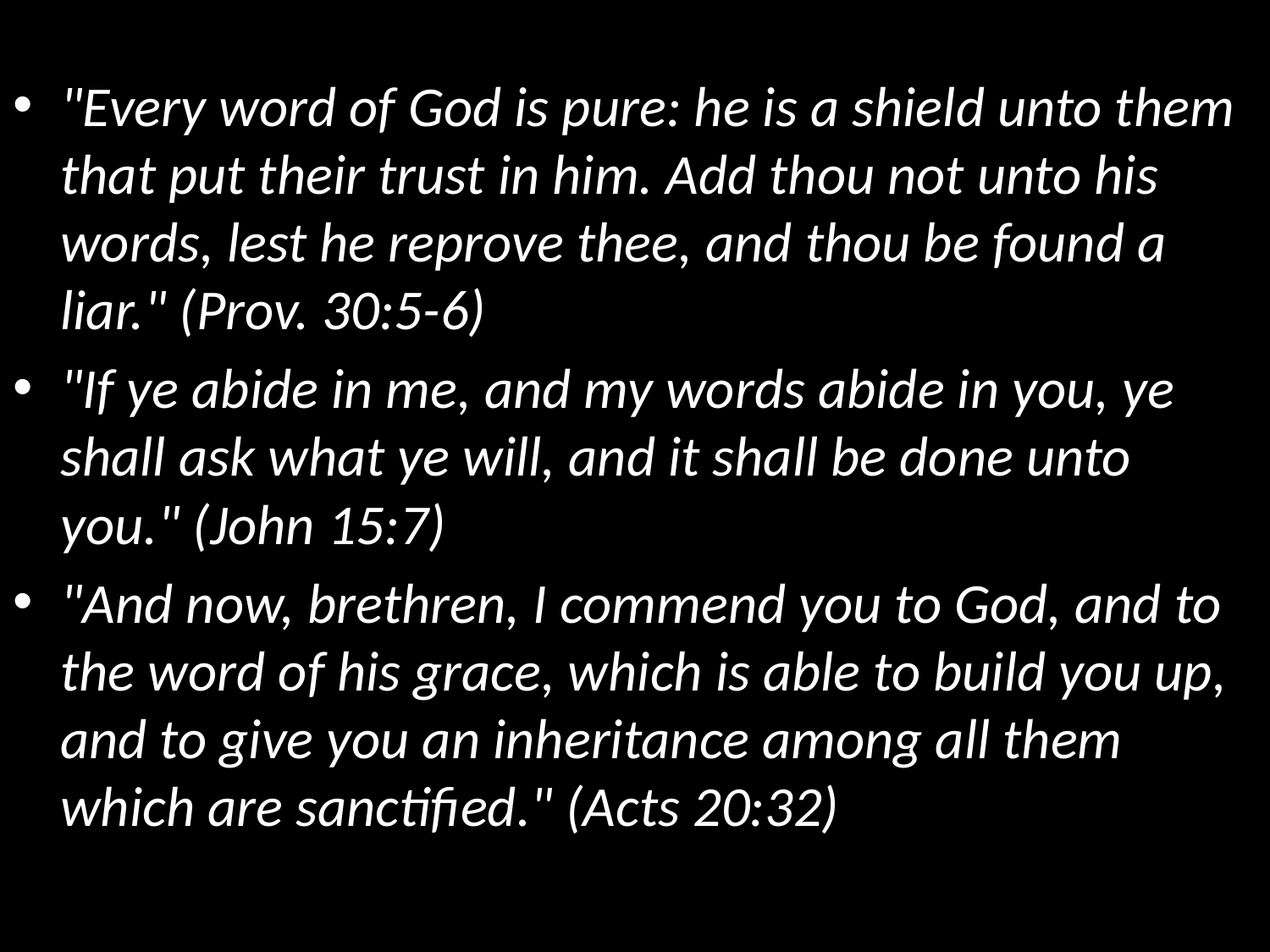

"Every word of God is pure: he is a shield unto them that put their trust in him. Add thou not unto his words, lest he reprove thee, and thou be found a liar." (Prov. 30:5-6)
"If ye abide in me, and my words abide in you, ye shall ask what ye will, and it shall be done unto you." (John 15:7)
"And now, brethren, I commend you to God, and to the word of his grace, which is able to build you up, and to give you an inheritance among all them which are sanctified." (Acts 20:32)